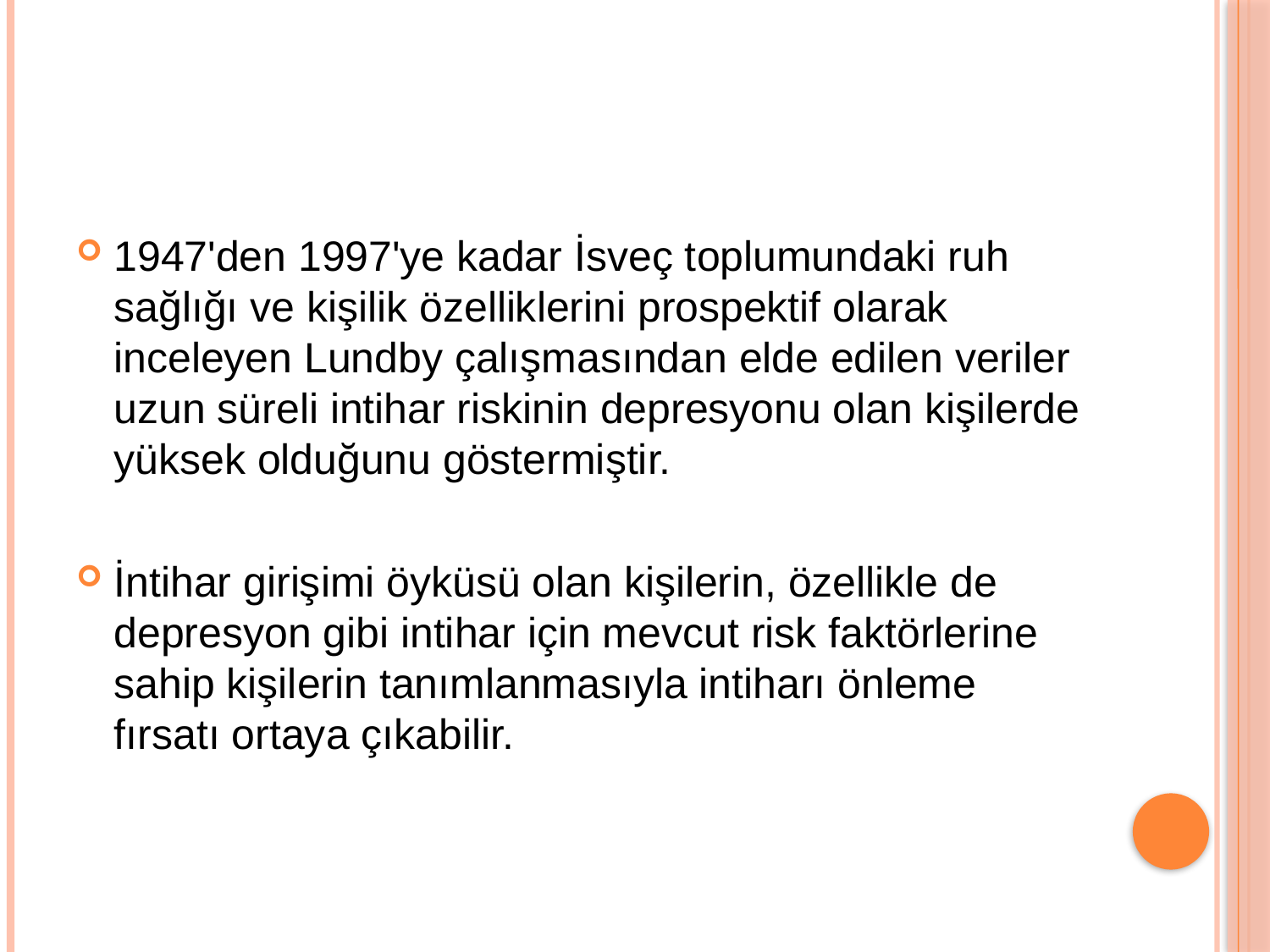

#
1947'den 1997'ye kadar İsveç toplumundaki ruh sağlığı ve kişilik özelliklerini prospektif olarak inceleyen Lundby çalışmasından elde edilen veriler uzun süreli intihar riskinin depresyonu olan kişilerde yüksek olduğunu göstermiştir.

İntihar girişimi öyküsü olan kişilerin, özellikle de depresyon gibi intihar için mevcut risk faktörlerine sahip kişilerin tanımlanmasıyla intiharı önleme fırsatı ortaya çıkabilir.